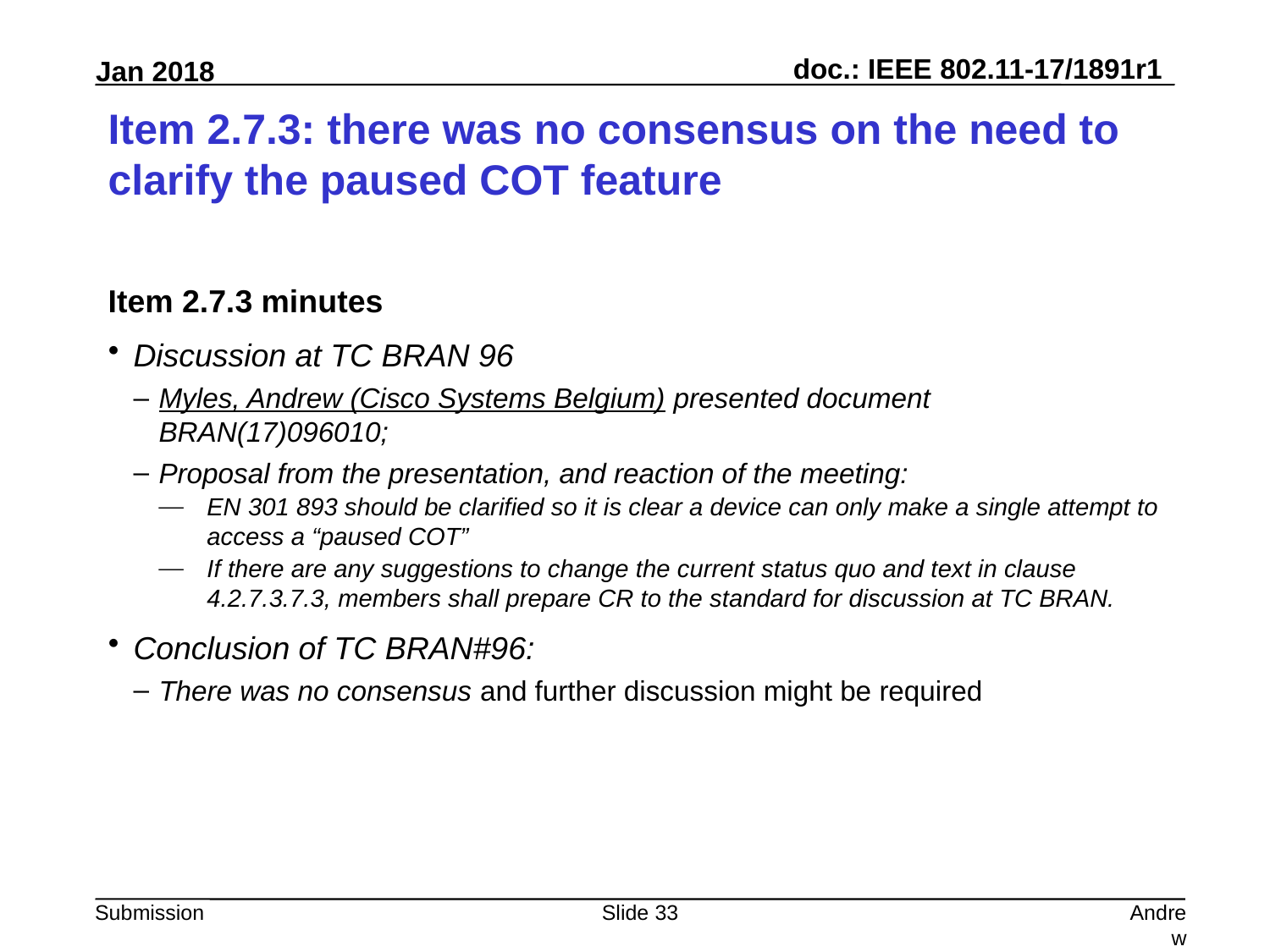

# Item 2.7.3: there was no consensus on the need to clarify the paused COT feature
Item 2.7.3 minutes
Discussion at TC BRAN 96
Myles, Andrew (Cisco Systems Belgium) presented document BRAN(17)096010;
Proposal from the presentation, and reaction of the meeting:
EN 301 893 should be clarified so it is clear a device can only make a single attempt to access a “paused COT”
If there are any suggestions to change the current status quo and text in clause 4.2.7.3.7.3, members shall prepare CR to the standard for discussion at TC BRAN.
Conclusion of TC BRAN#96:
There was no consensus and further discussion might be required
Slide 33
Andrew Myles, Cisco